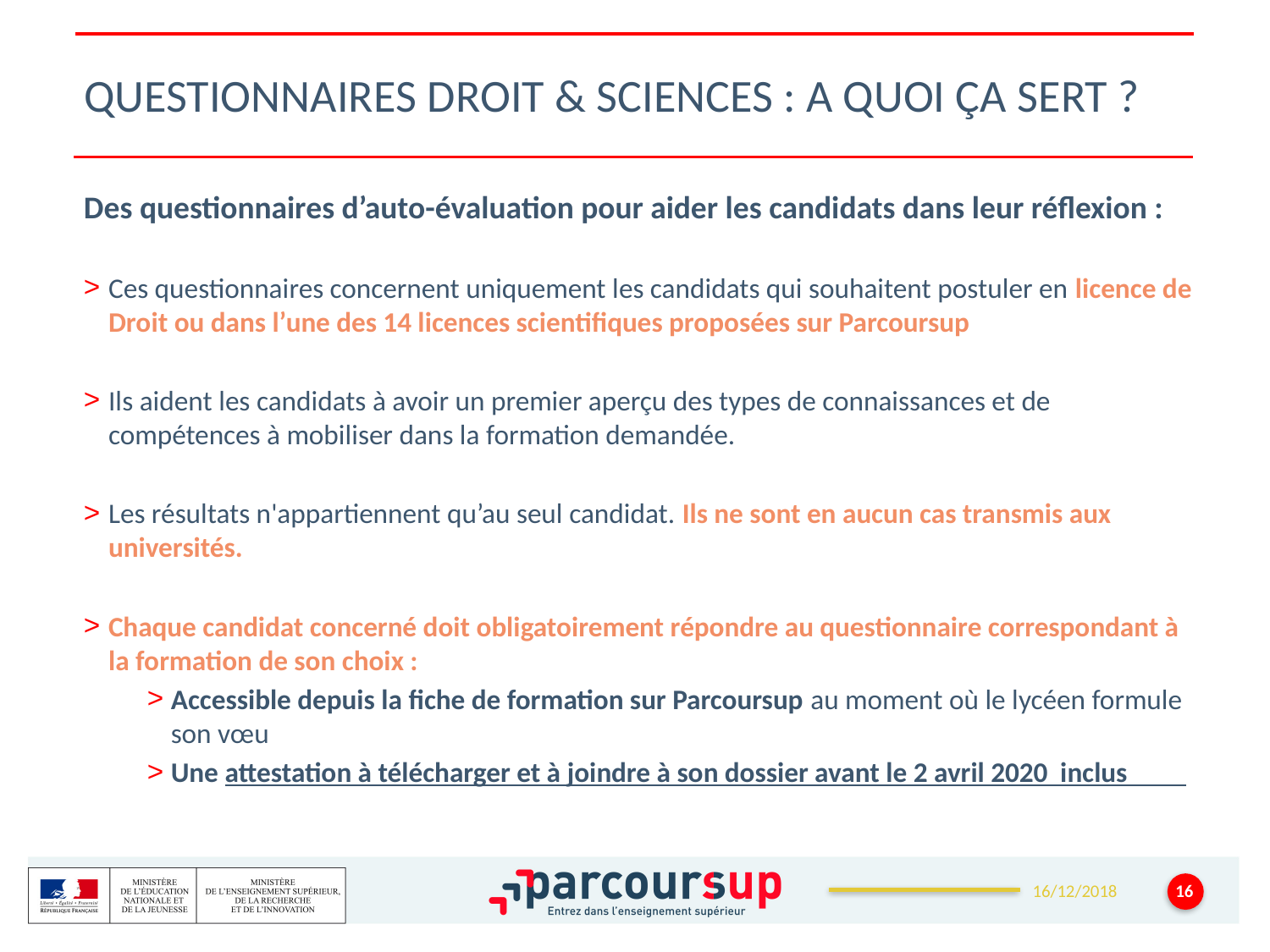

# Questionnaires DROIT & SCIENCES : A quoi ça sert ?
Des questionnaires d’auto-évaluation pour aider les candidats dans leur réflexion :

Ces questionnaires concernent uniquement les candidats qui souhaitent postuler en licence de Droit ou dans l’une des 14 licences scientifiques proposées sur Parcoursup

Ils aident les candidats à avoir un premier aperçu des types de connaissances et de compétences à mobiliser dans la formation demandée.

Les résultats n'appartiennent qu’au seul candidat. Ils ne sont en aucun cas transmis aux universités.

Chaque candidat concerné doit obligatoirement répondre au questionnaire correspondant à la formation de son choix :
Accessible depuis la fiche de formation sur Parcoursup au moment où le lycéen formule son vœu
Une attestation à télécharger et à joindre à son dossier avant le 2 avril 2020  inclus
16